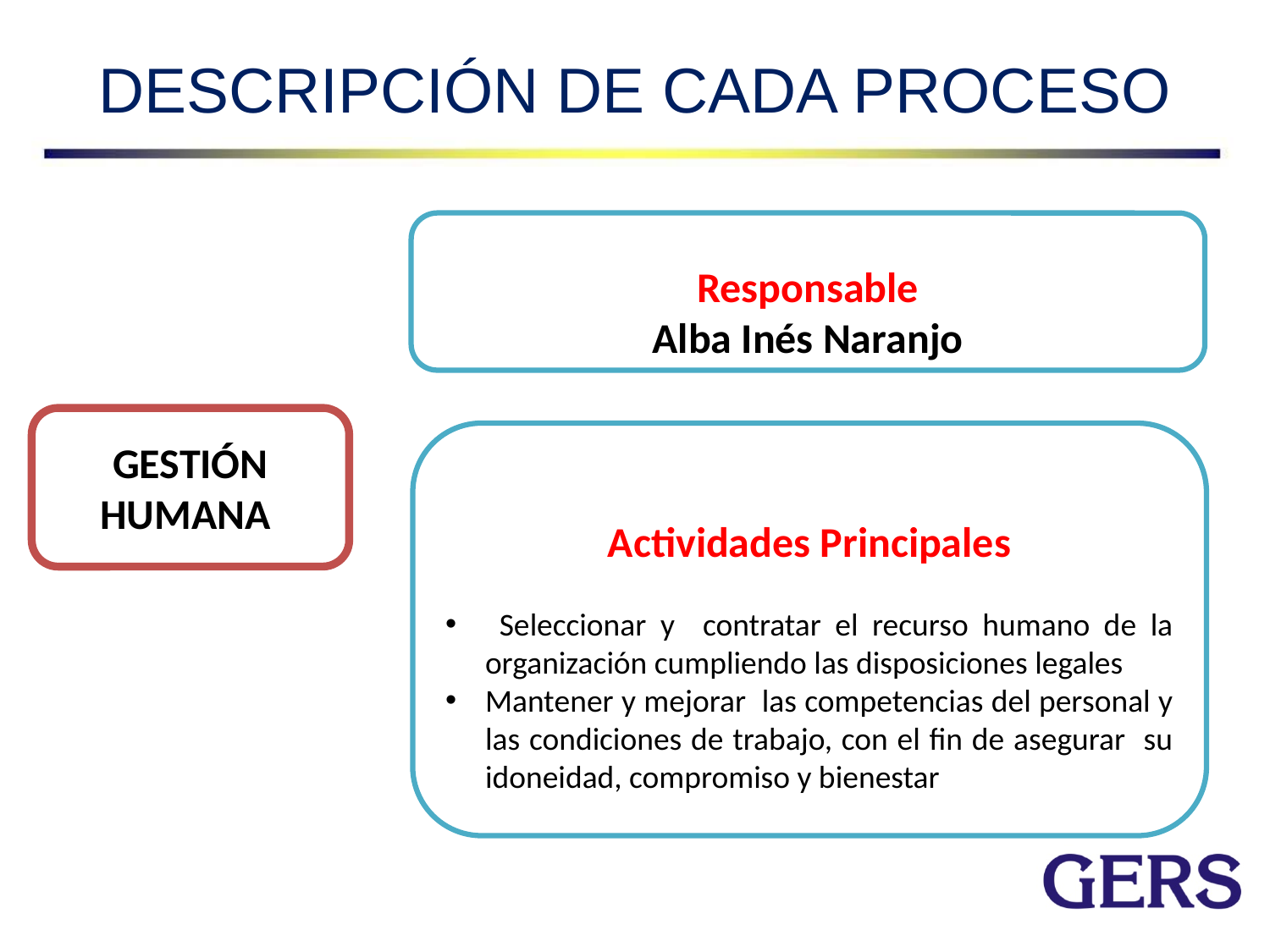

# DESCRIPCIÓN DE CADA PROCESO

Responsable
Alba Inés Naranjo
GESTIÓN HUMANA

Actividades Principales

 Seleccionar y  contratar el recurso humano de la organización cumpliendo las disposiciones legales
Mantener y mejorar  las competencias del personal y las condiciones de trabajo, con el fin de asegurar  su idoneidad, compromiso y bienestar